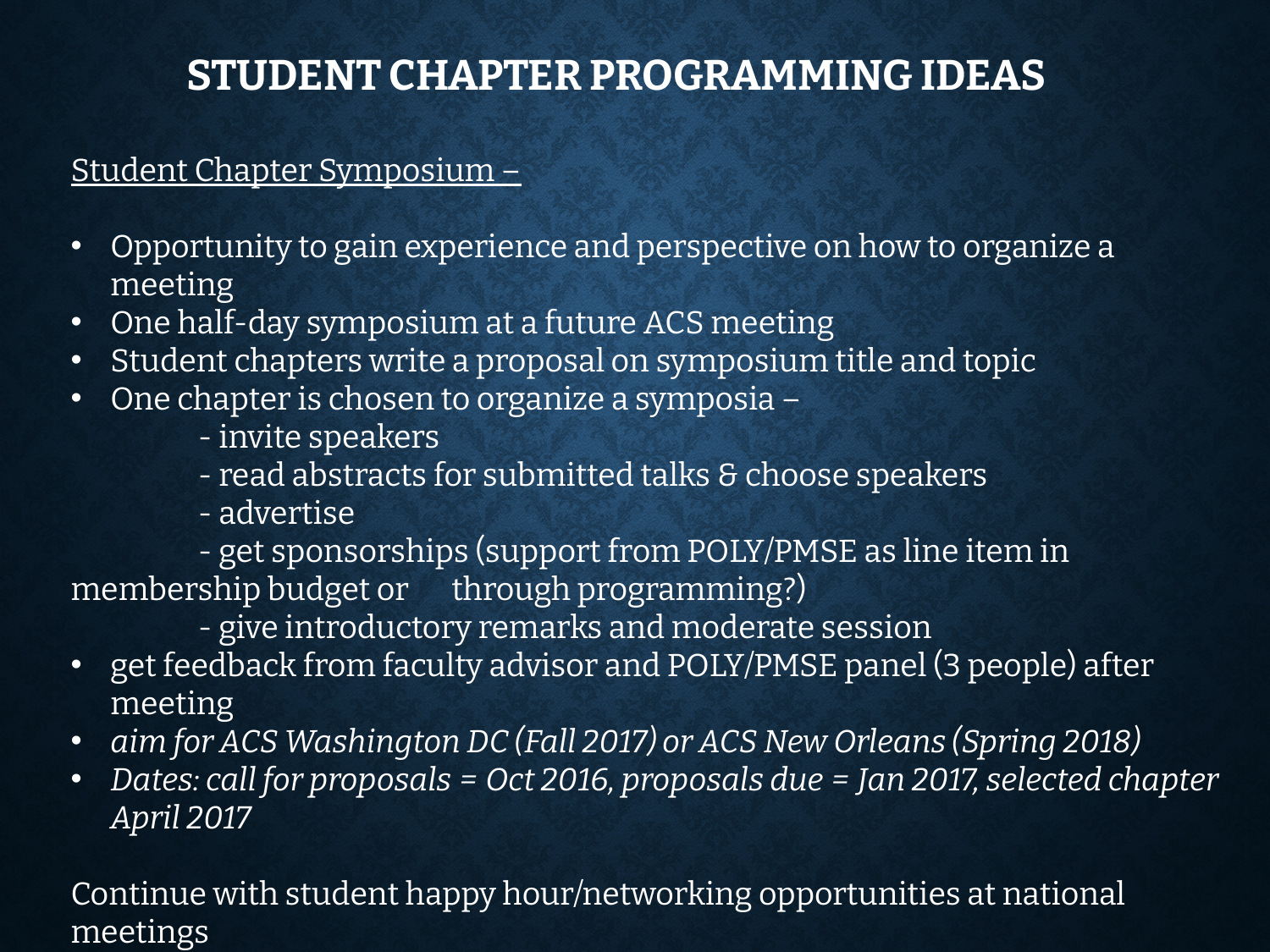

STUDENT CHAPTER PROGRAMMING IDEAS

Student Chapter Symposium –

Opportunity to gain experience and perspective on how to organize a meeting
One half-day symposium at a future ACS meeting
Student chapters write a proposal on symposium title and topic
One chapter is chosen to organize a symposia –
	- invite speakers
	- read abstracts for submitted talks & choose speakers
	- advertise
	- get sponsorships (support from POLY/PMSE as line item in membership budget or 	through programming?)
	- give introductory remarks and moderate session
get feedback from faculty advisor and POLY/PMSE panel (3 people) after meeting
aim for ACS Washington DC (Fall 2017) or ACS New Orleans (Spring 2018)
Dates: call for proposals = Oct 2016, proposals due = Jan 2017, selected chapter April 2017

Continue with student happy hour/networking opportunities at national meetings